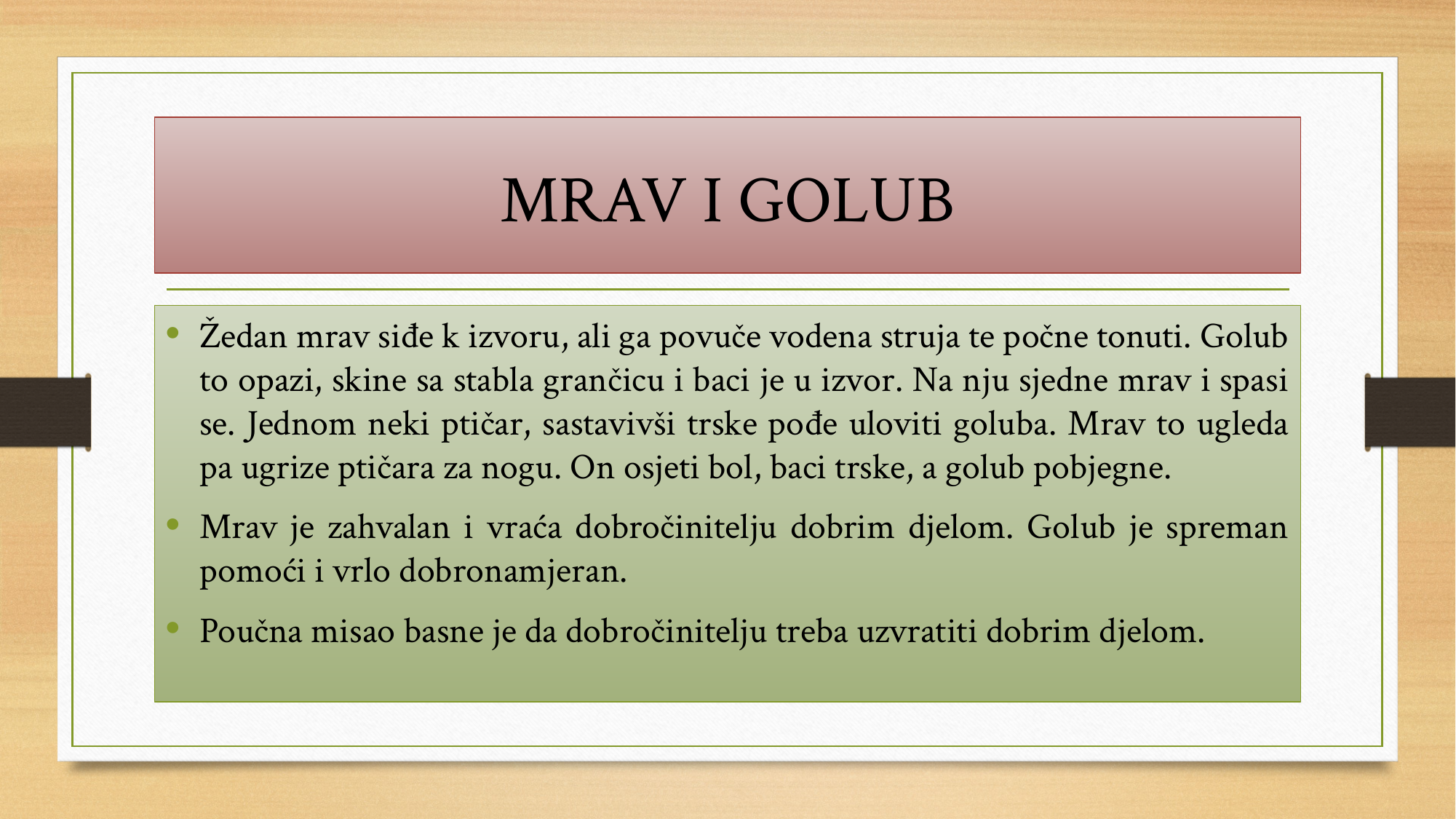

# MRAV I GOLUB
Žedan mrav siđe k izvoru, ali ga povuče vodena struja te počne tonuti. Golub to opazi, skine sa stabla grančicu i baci je u izvor. Na nju sjedne mrav i spasi se. Jednom neki ptičar, sastavivši trske pođe uloviti goluba. Mrav to ugleda pa ugrize ptičara za nogu. On osjeti bol, baci trske, a golub pobjegne.
Mrav je zahvalan i vraća dobročinitelju dobrim djelom. Golub je spreman pomoći i vrlo dobronamjeran.
Poučna misao basne je da dobročinitelju treba uzvratiti dobrim djelom.